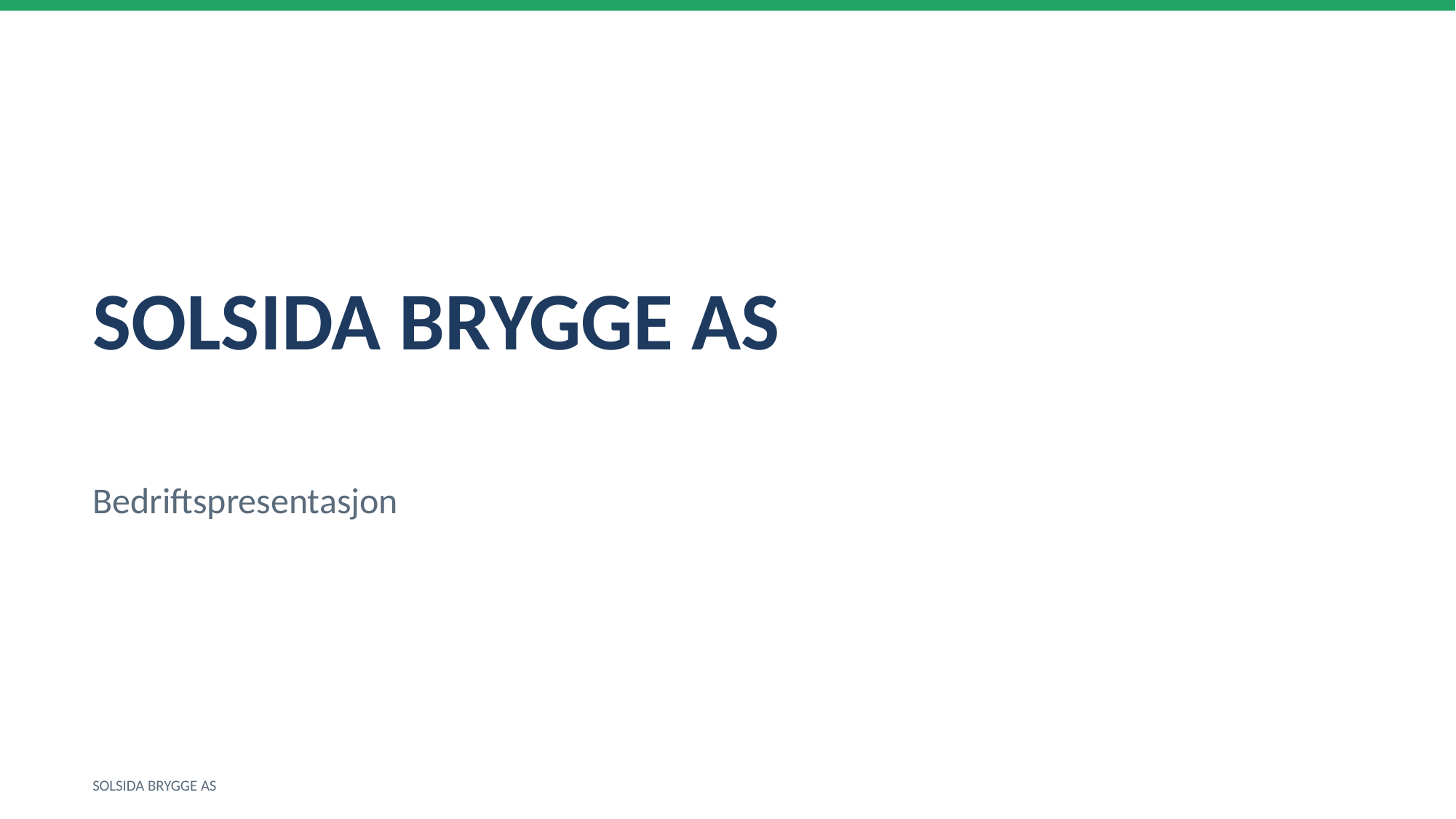

SOLSIDA BRYGGE AS
Bedriftspresentasjon
SOLSIDA BRYGGE AS